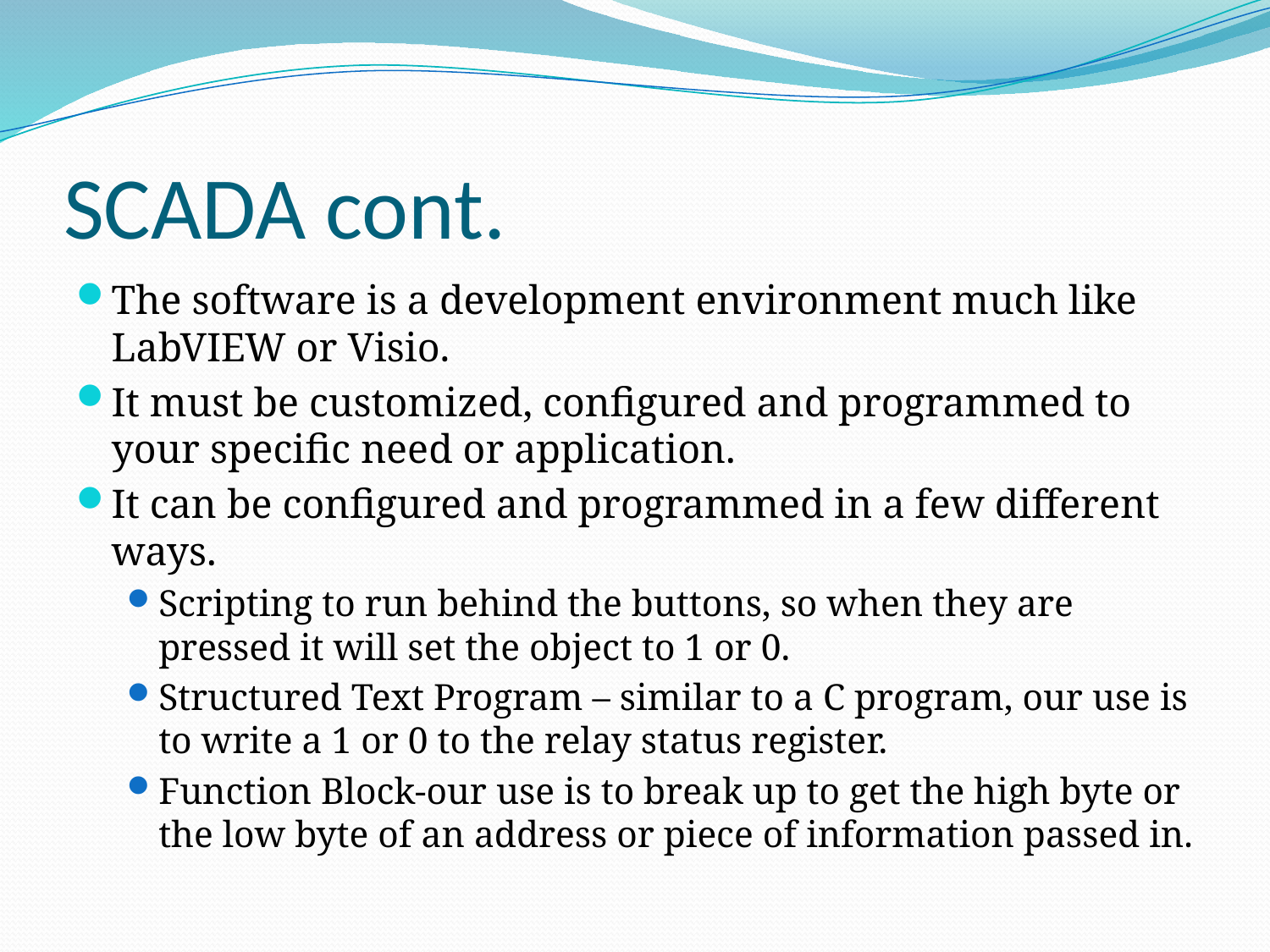

# SCADA cont.
The software is a development environment much like LabVIEW or Visio.
It must be customized, configured and programmed to your specific need or application.
It can be configured and programmed in a few different ways.
Scripting to run behind the buttons, so when they are pressed it will set the object to 1 or 0.
Structured Text Program – similar to a C program, our use is to write a 1 or 0 to the relay status register.
Function Block-our use is to break up to get the high byte or the low byte of an address or piece of information passed in.